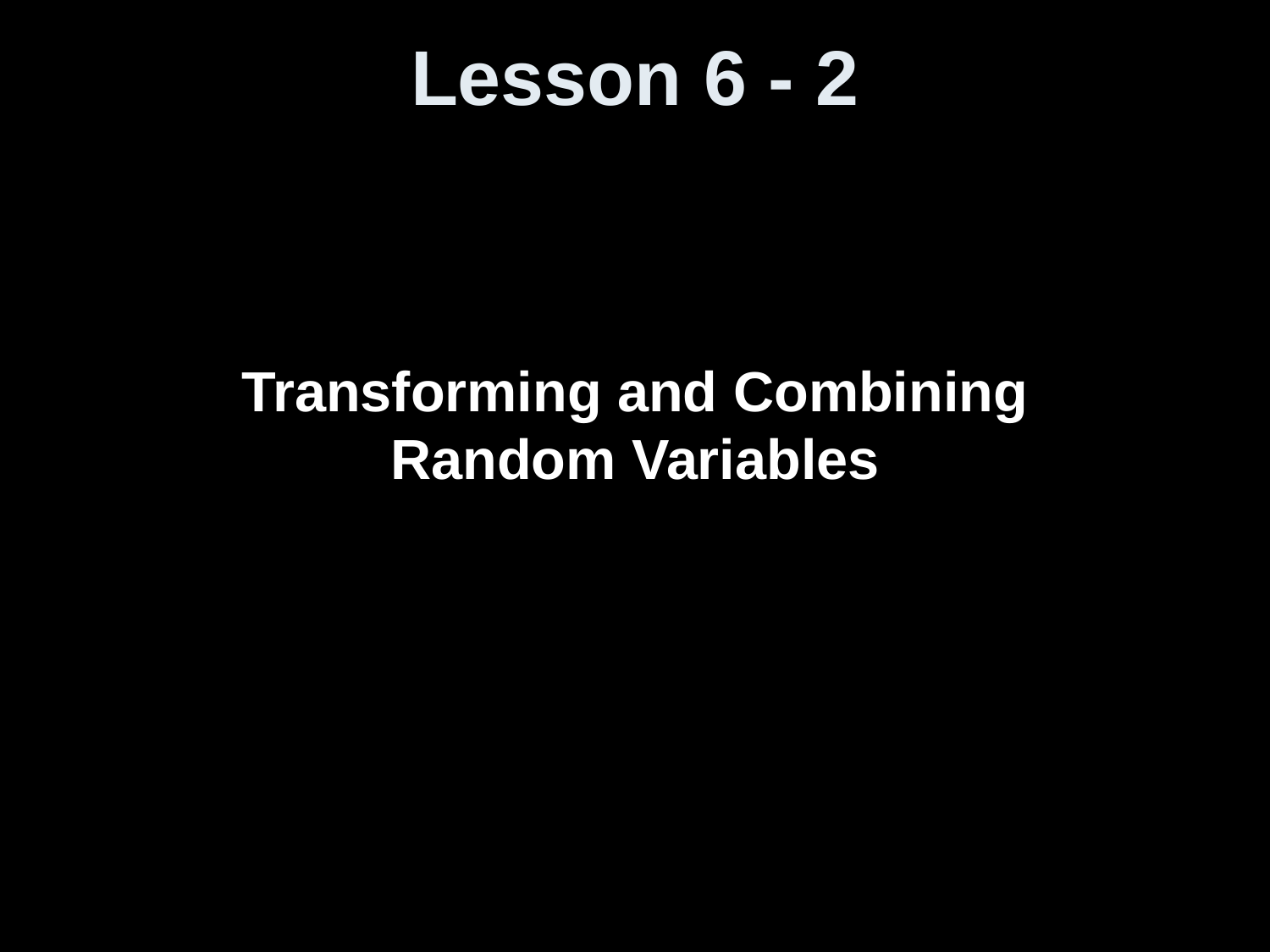

# Lesson 6 - 2
Transforming and Combining Random Variables